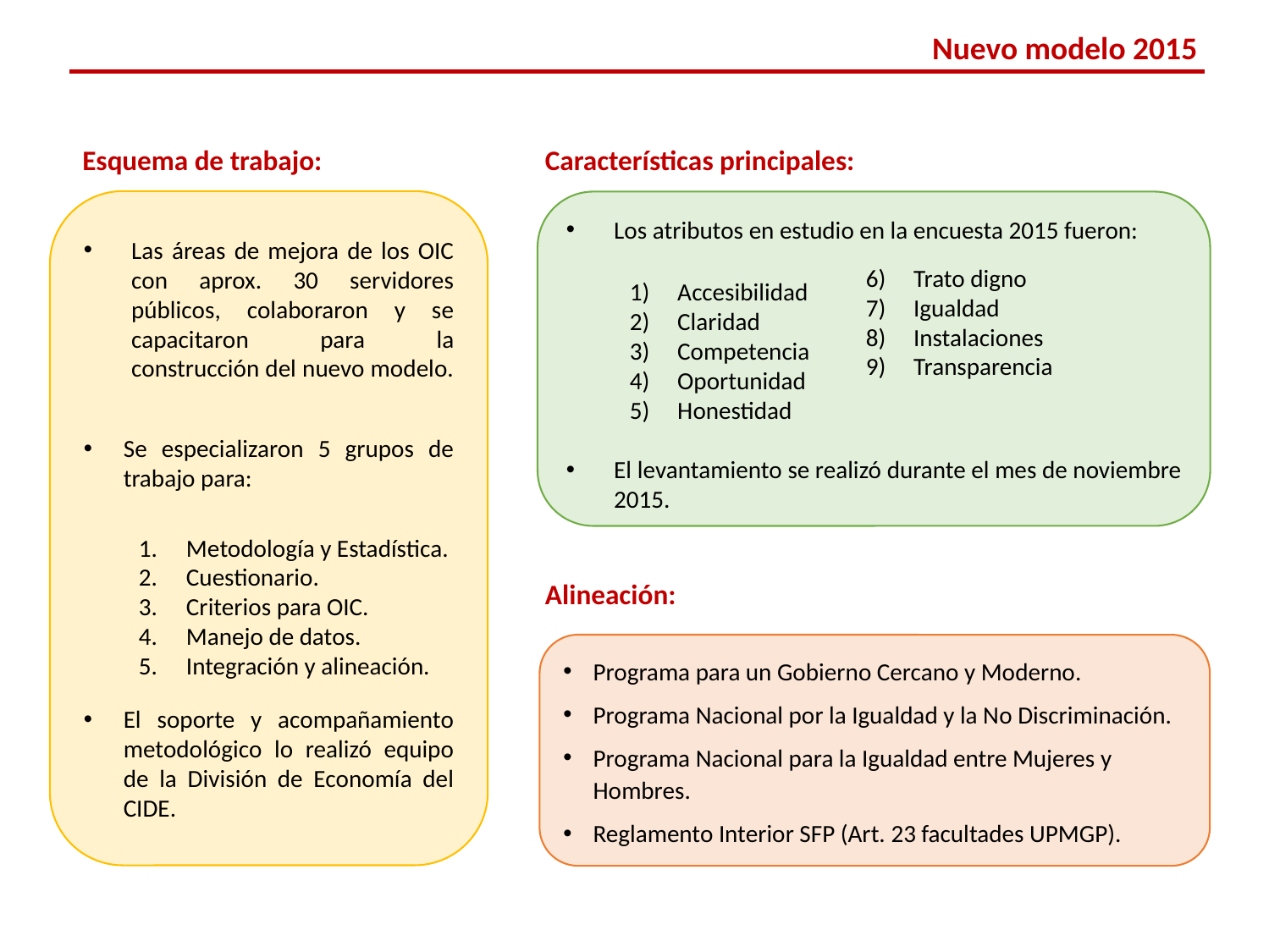

Nuevo modelo 2015
Esquema de trabajo:
Características principales:
Las áreas de mejora de los OIC con aprox. 30 servidores públicos, colaboraron y se capacitaron para la construcción del nuevo modelo.

Se especializaron 5 grupos de trabajo para:

El soporte y acompañamiento metodológico lo realizó equipo de la División de Economía del CIDE.
Los atributos en estudio en la encuesta 2015 fueron:

Accesibilidad
Claridad
Competencia
Oportunidad
Honestidad

El levantamiento se realizó durante el mes de noviembre 2015.

Trato digno
Igualdad
Instalaciones
Transparencia
Metodología y Estadística.
Cuestionario.
Criterios para OIC.
Manejo de datos.
Integración y alineación.
Alineación:
Programa para un Gobierno Cercano y Moderno.
Programa Nacional por la Igualdad y la No Discriminación.
Programa Nacional para la Igualdad entre Mujeres y Hombres.
Reglamento Interior SFP (Art. 23 facultades UPMGP).